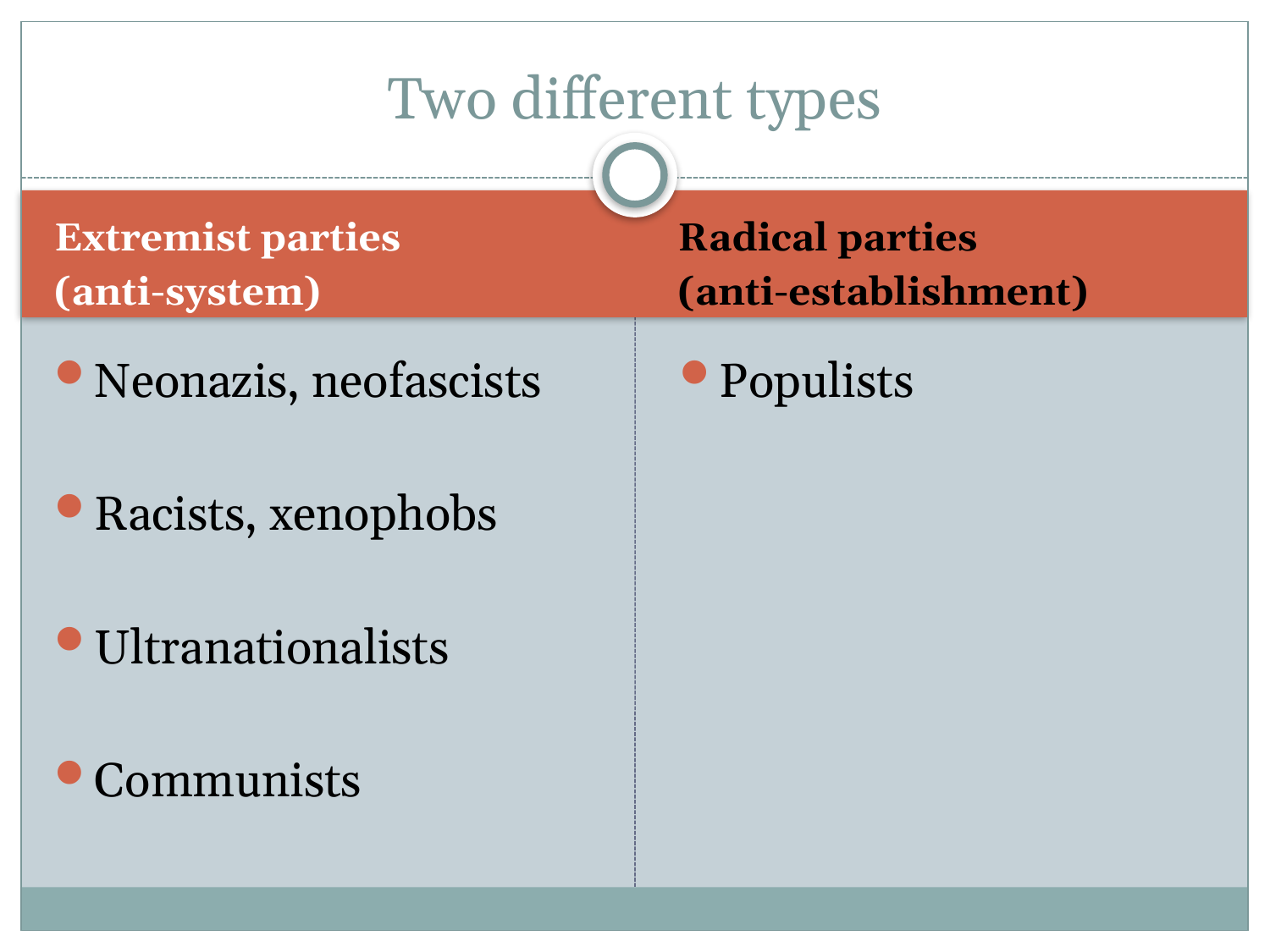

# Two different types
Extremist parties
(anti-system)
Radical parties
(anti-establishment)
Neonazis, neofascists

Racists, xenophobs

Ultranationalists

Communists
Populists